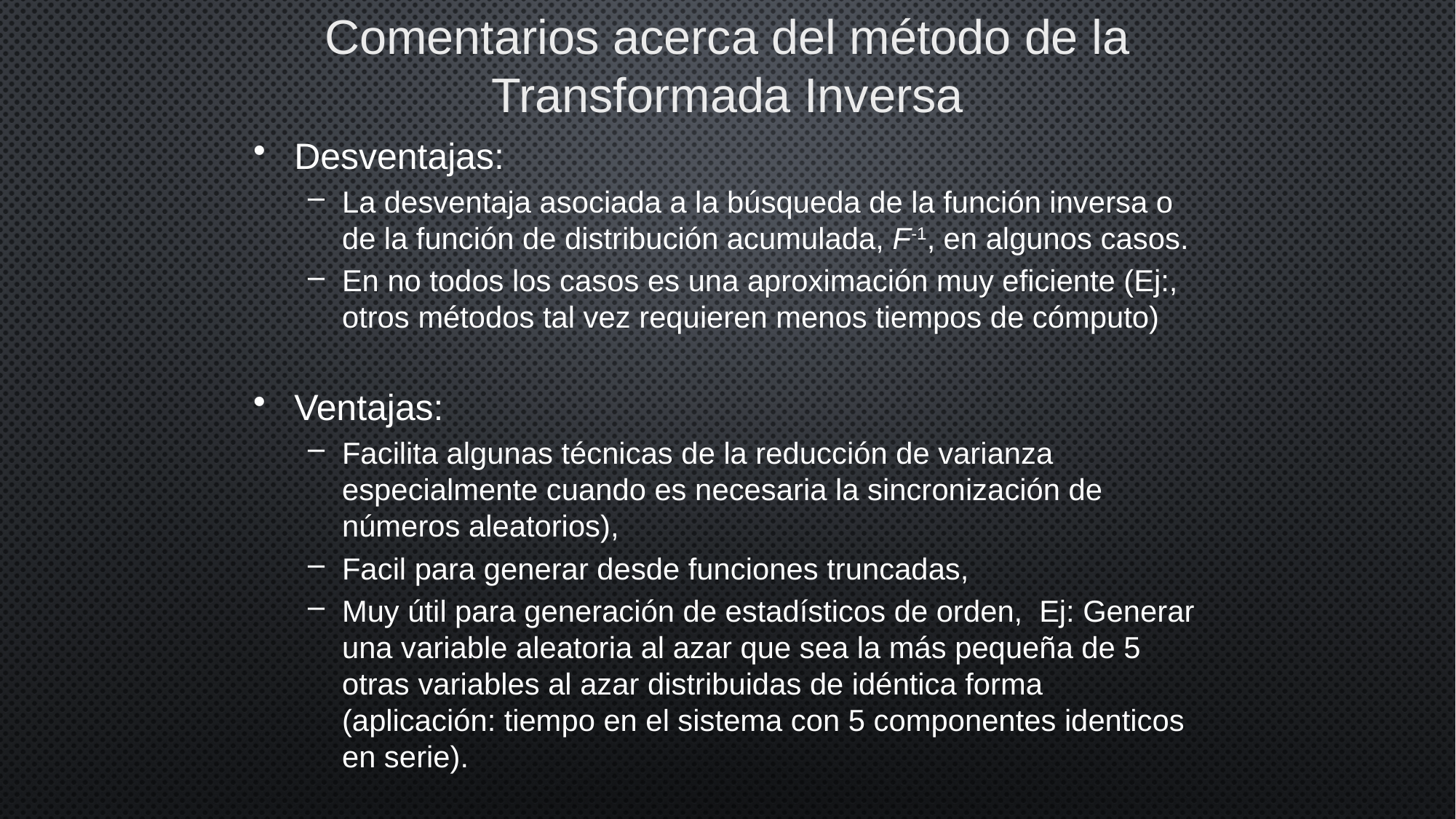

Comentarios acerca del método de la Transformada Inversa
Desventajas:
La desventaja asociada a la búsqueda de la función inversa o de la función de distribución acumulada, F-1, en algunos casos.
En no todos los casos es una aproximación muy eficiente (Ej:, otros métodos tal vez requieren menos tiempos de cómputo)

Ventajas:
Facilita algunas técnicas de la reducción de varianza especialmente cuando es necesaria la sincronización de números aleatorios),
Facil para generar desde funciones truncadas,
Muy útil para generación de estadísticos de orden,  Ej: Generar una variable aleatoria al azar que sea la más pequeña de 5 otras variables al azar distribuidas de idéntica forma (aplicación: tiempo en el sistema con 5 componentes identicos en serie).